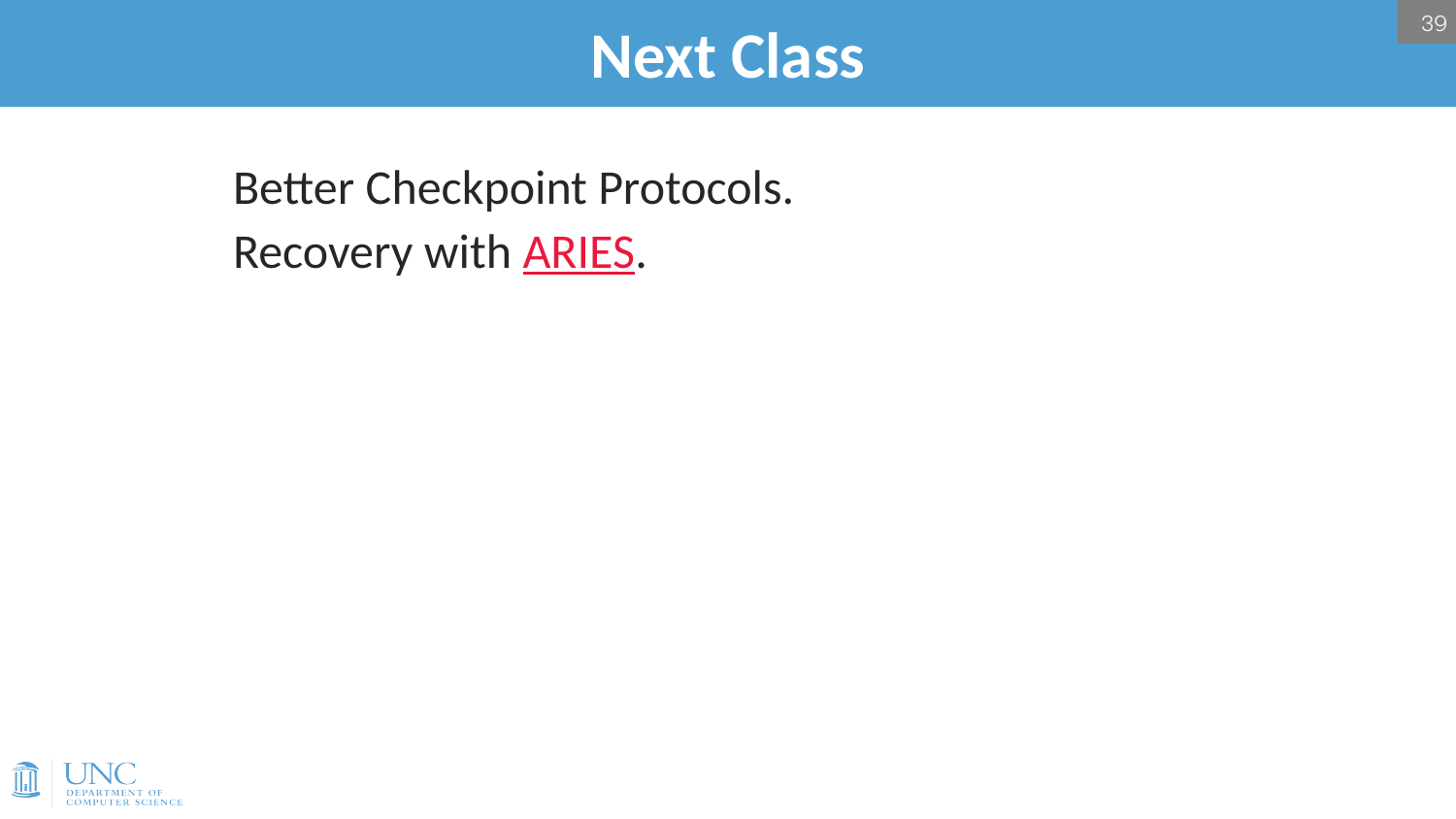

39
# Next Class
Better Checkpoint Protocols.
Recovery with ARIES.